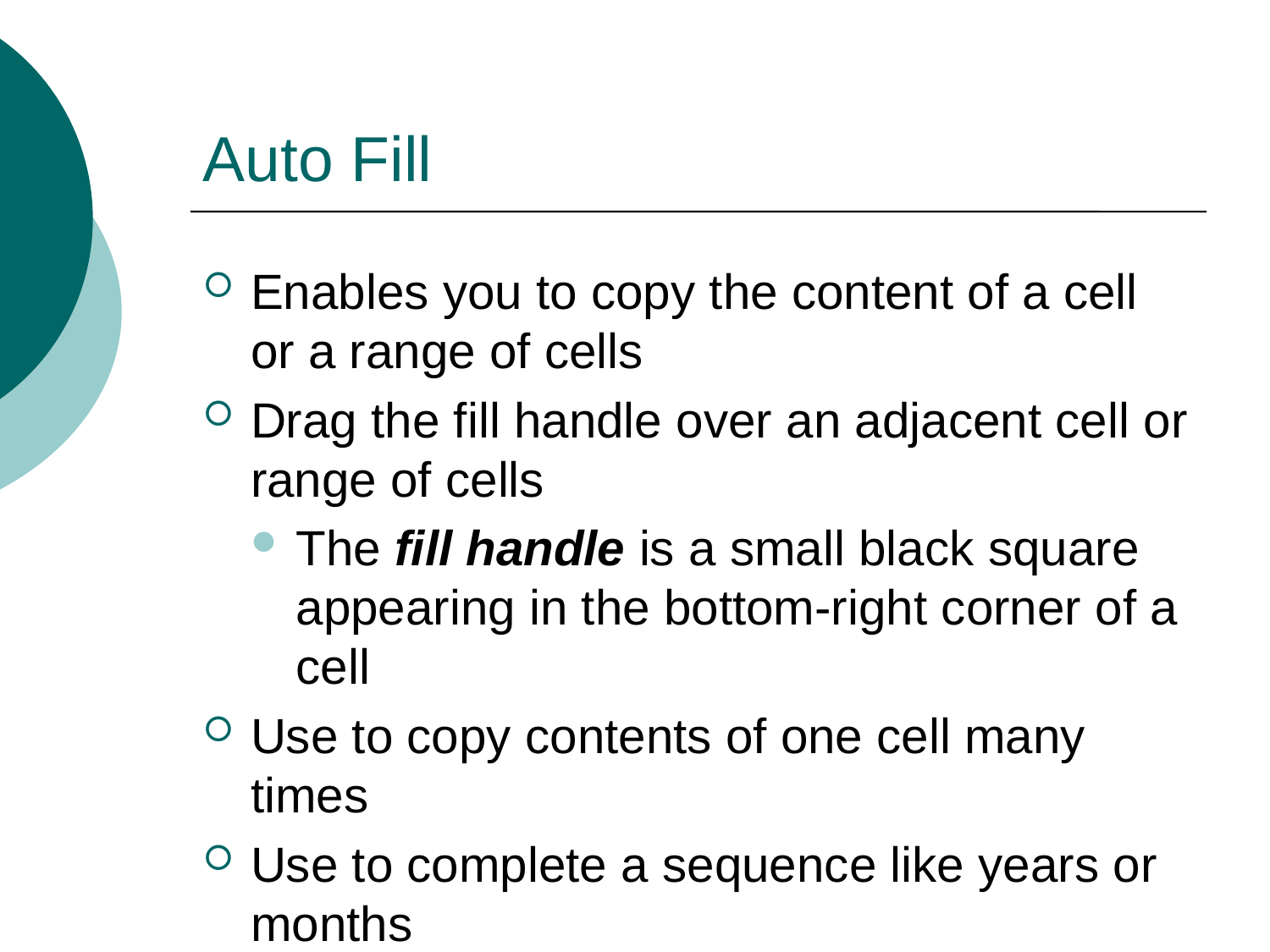

# Auto Fill
Enables you to copy the content of a cell or a range of cells
Drag the fill handle over an adjacent cell or range of cells
The fill handle is a small black square appearing in the bottom-right corner of a cell
Use to copy contents of one cell many times
Use to complete a sequence like years or months